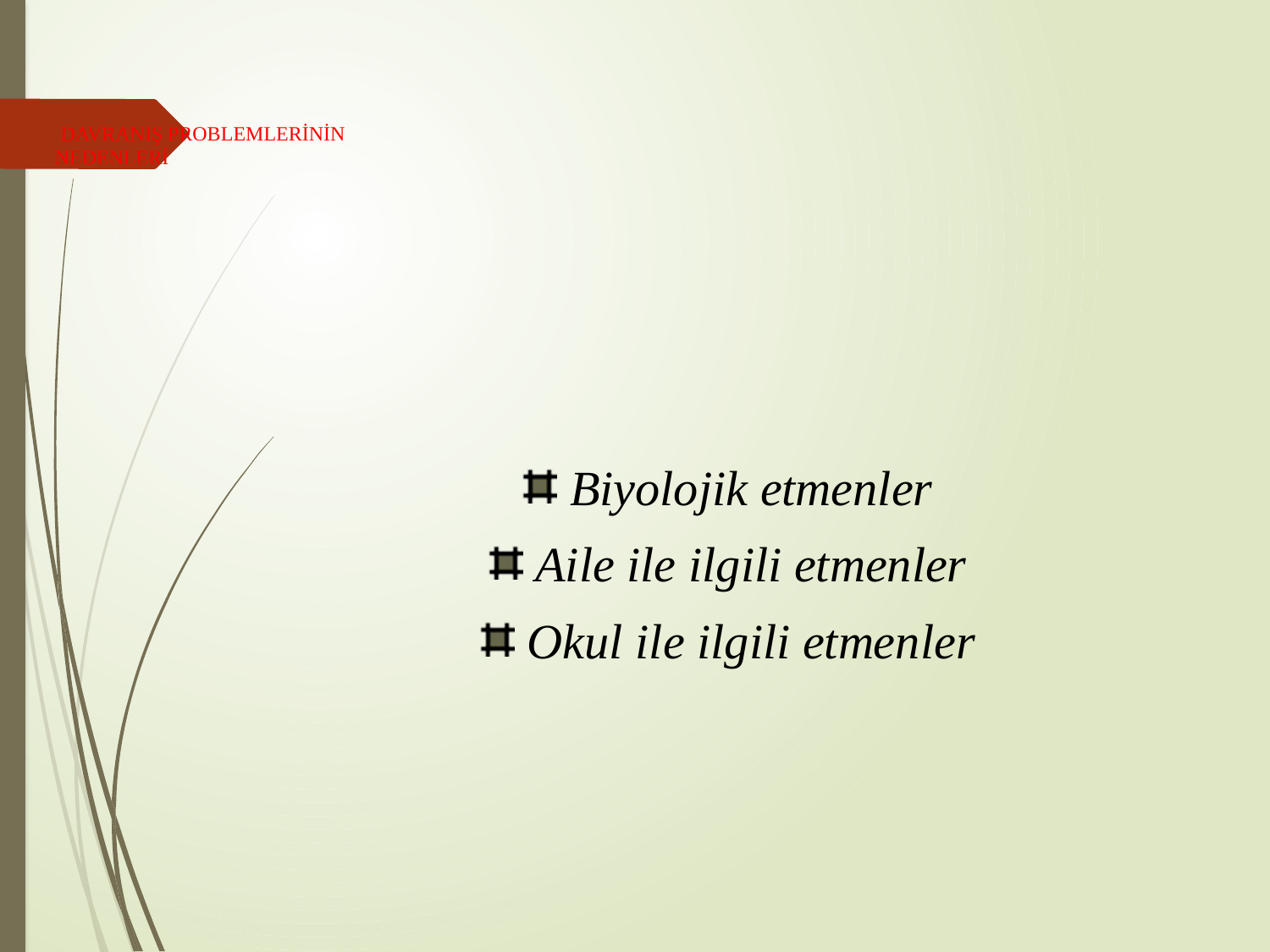

# DAVRANIŞ PROBLEMLERİNİN NEDENLERİ

Biyolojik etmenler
Aile ile ilgili etmenler
Okul ile ilgili etmenler